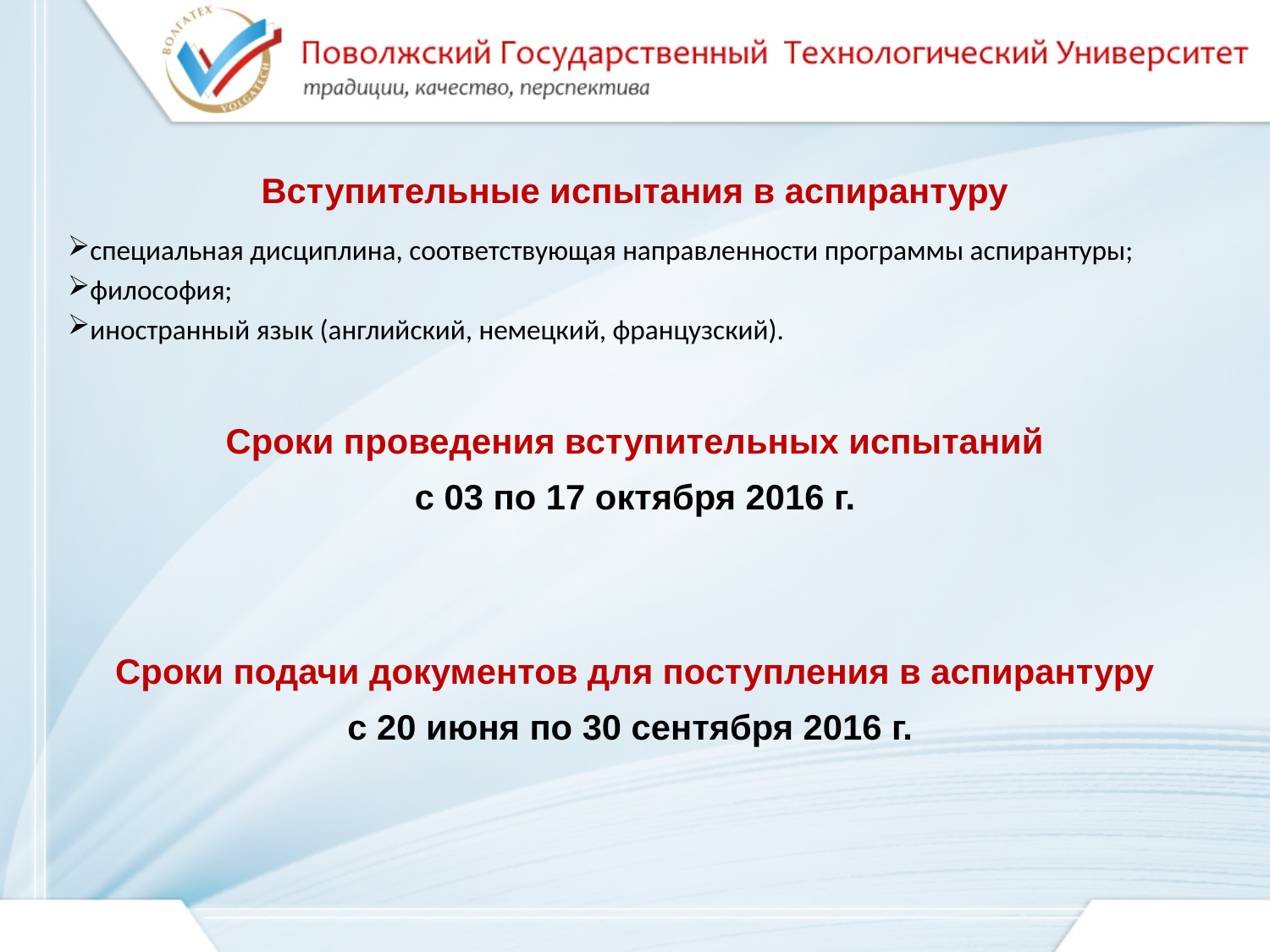

# Вступительные испытания в аспирантуру
специальная дисциплина, соответствующая направленности программы аспирантуры;
философия;
иностранный язык (английский, немецкий, французский).

Сроки проведения вступительных испытаний
с 03 по 17 октября 2016 г.

Сроки подачи документов для поступления в аспирантуру
с 20 июня по 30 сентября 2016 г.